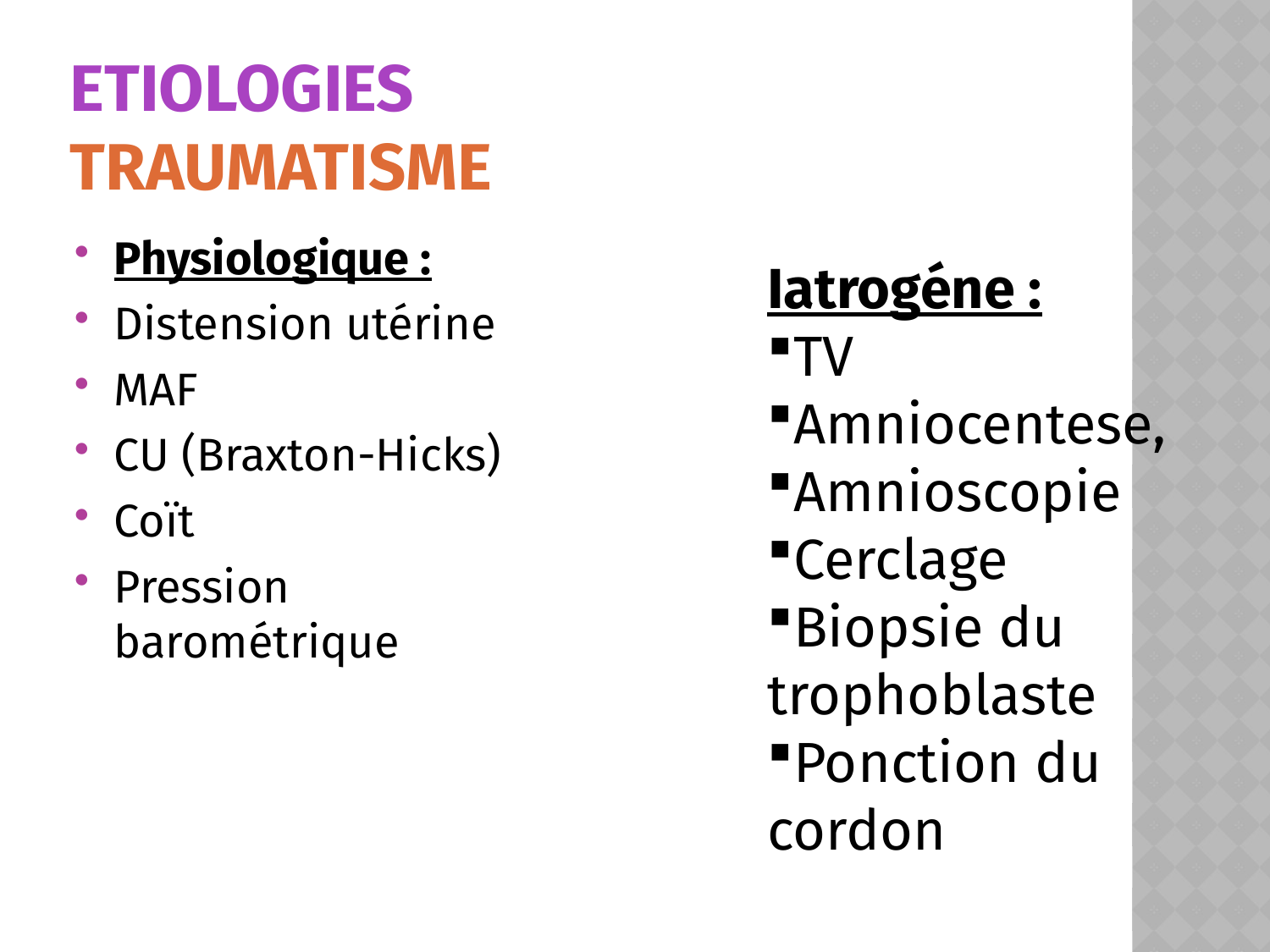

# ETIOLOGIES Traumatisme
Physiologique :
Distension utérine
MAF
CU (Braxton-Hicks)
Coït
Pression barométrique

Iatrogéne :
TV
Amniocentese,
Amnioscopie
Cerclage
Biopsie du trophoblaste
Ponction du cordon